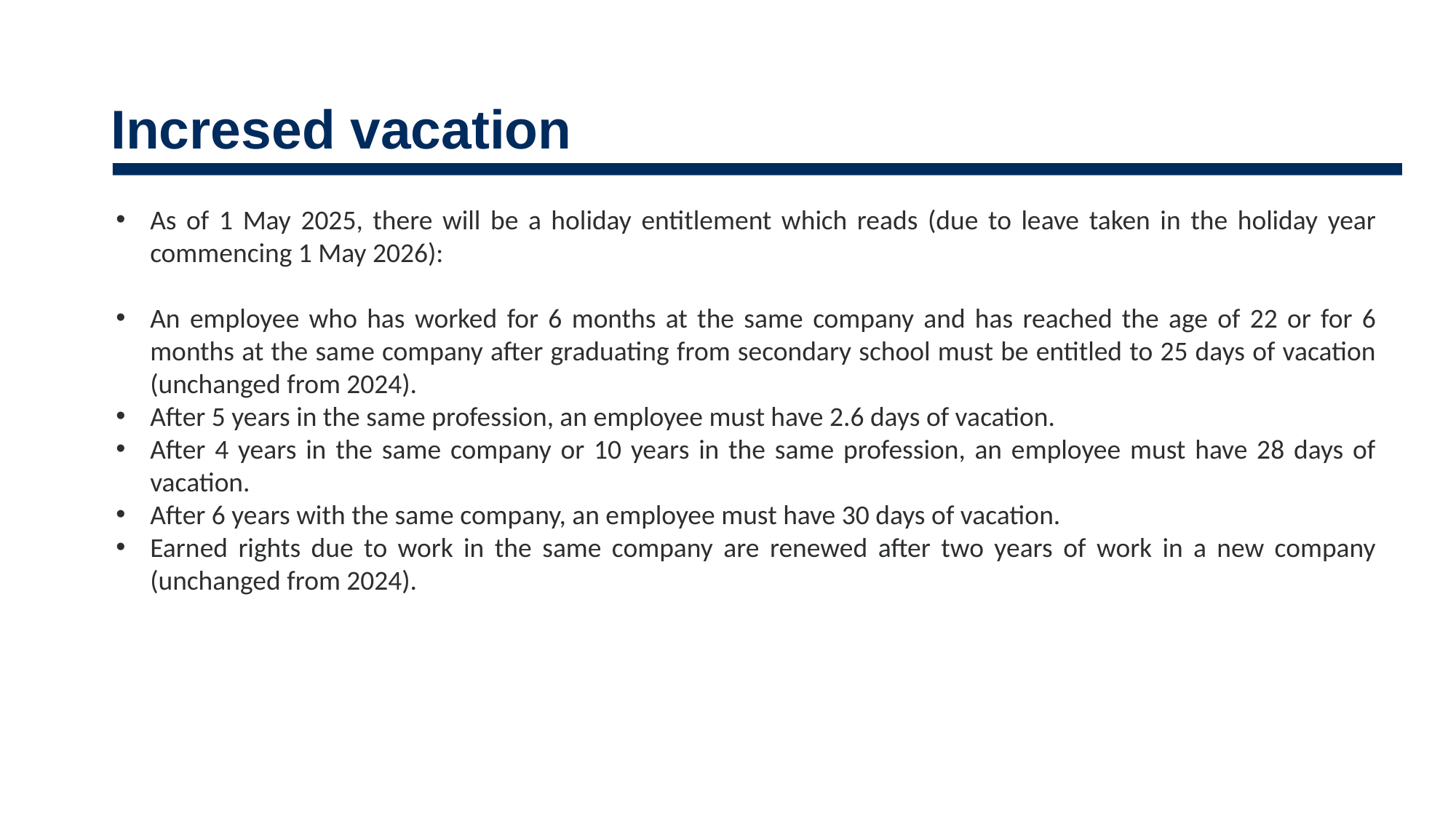

# Incresed vacation
As of 1 May 2025, there will be a holiday entitlement which reads (due to leave taken in the holiday year commencing 1 May 2026):

An employee who has worked for 6 months at the same company and has reached the age of 22 or for 6 months at the same company after graduating from secondary school must be entitled to 25 days of vacation (unchanged from 2024).
After 5 years in the same profession, an employee must have 2.6 days of vacation.
After 4 years in the same company or 10 years in the same profession, an employee must have 28 days of vacation.
After 6 years with the same company, an employee must have 30 days of vacation.
Earned rights due to work in the same company are renewed after two years of work in a new company (unchanged from 2024).